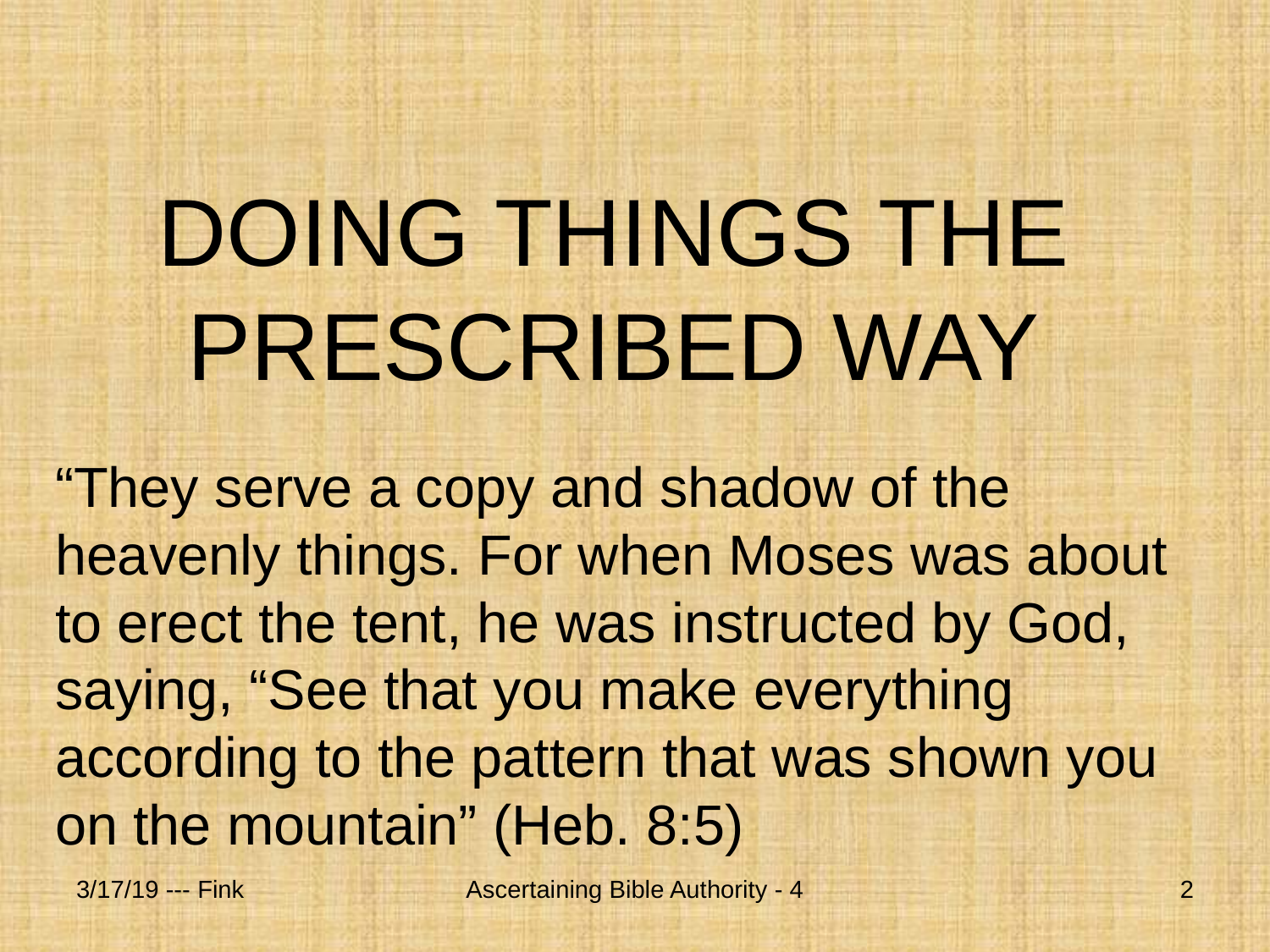

# DOING THINGS THE PRESCRIBED WAY
“They serve a copy and shadow of the heavenly things. For when Moses was about to erect the tent, he was instructed by God, saying, “See that you make everything according to the pattern that was shown you on the mountain” (Heb. 8:5)
3/17/19 --- Fink
Ascertaining Bible Authority - 4
2